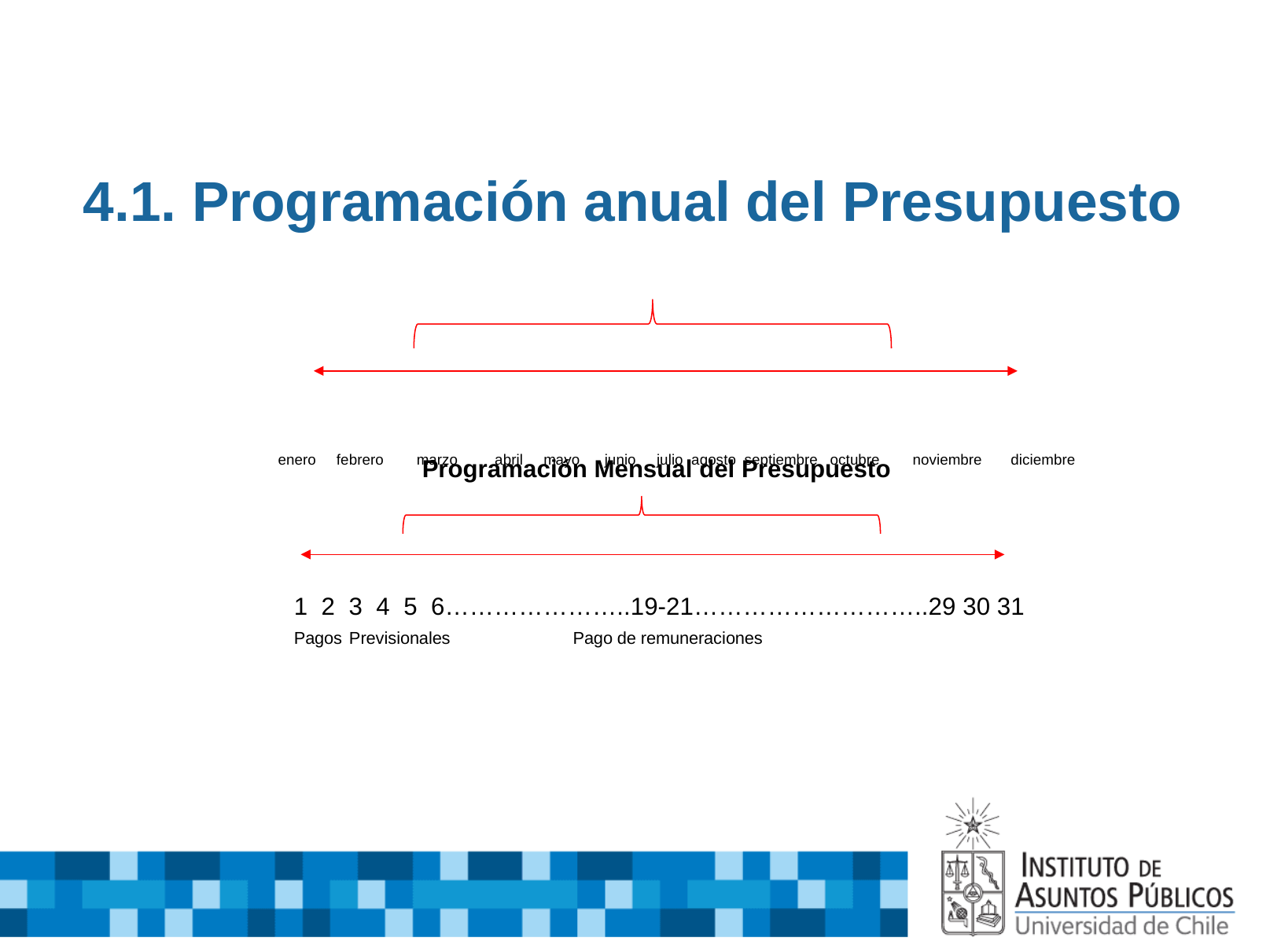

# 4.1. Programación anual del Presupuesto

            enero     febrero        marzo         abril     mayo      junio     julio  agosto  septiembre   octubre        noviembre       diciembre

Programación Mensual del Presupuesto

       1  2  3  4  5  6…………………..19-21………………………..29 30 31
       Pagos Previsionales                          Pago de remuneraciones